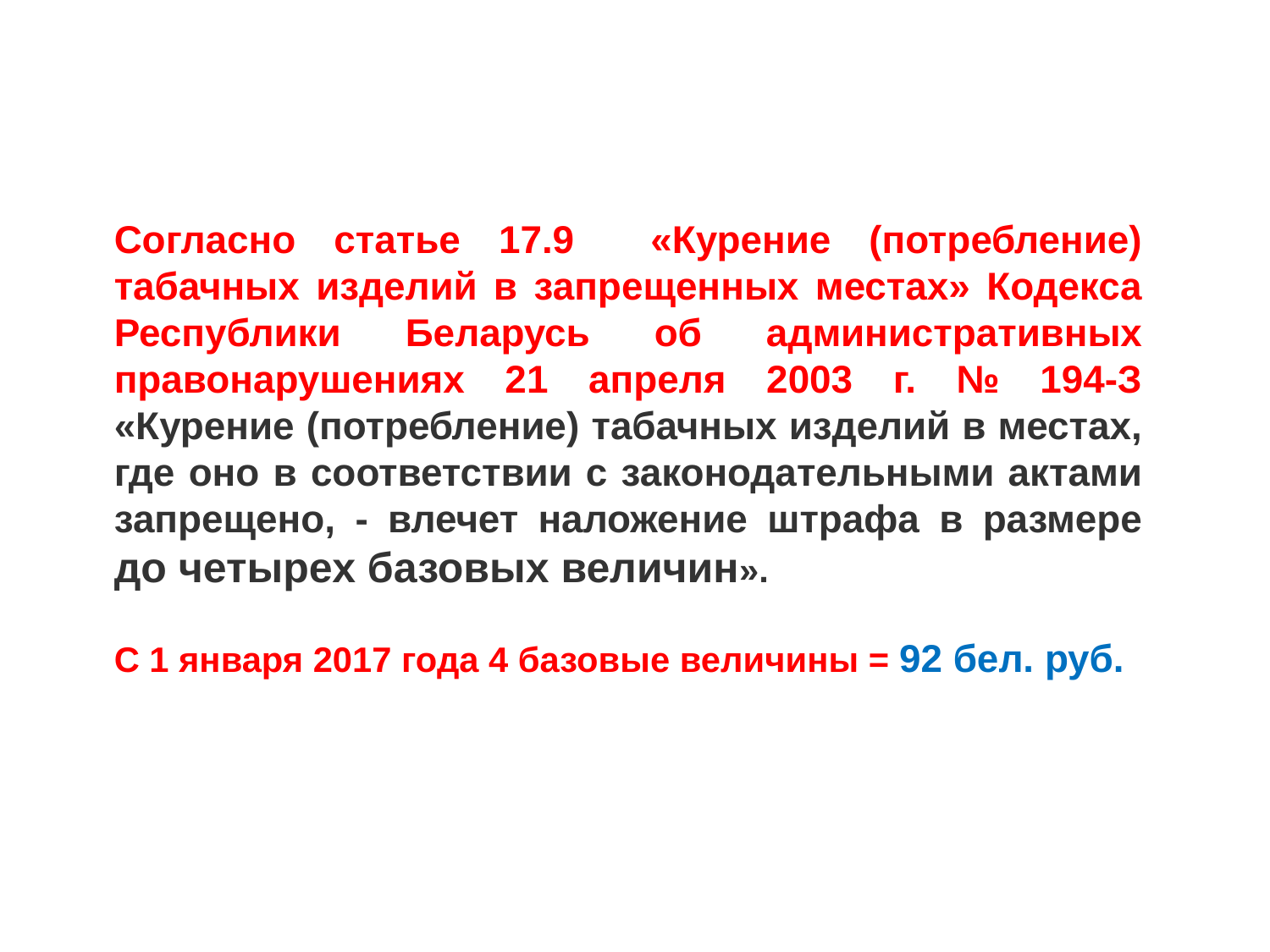

Согласно статье 17.9  «Курение (потребление) табачных изделий в запрещенных местах» Кодекса Республики Беларусь об административных правонарушениях 21 апреля 2003 г. № 194-З «Курение (потребление) табачных изделий в местах, где оно в соответствии с законодательными актами запрещено, - влечет наложение штрафа в размере до четырех базовых величин».

С 1 января 2017 года 4 базовые величины = 92 бел. руб.